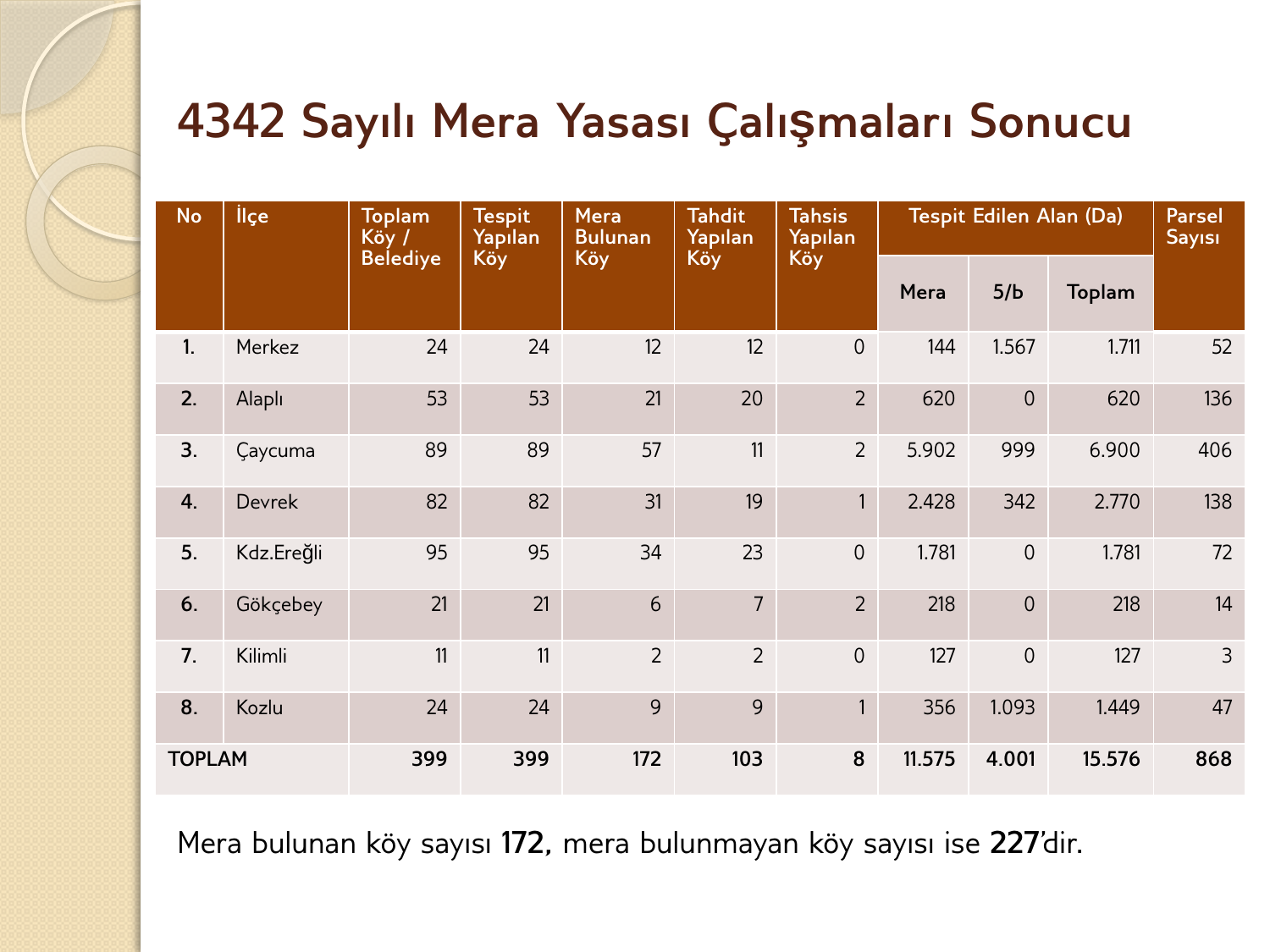

# 4342 Sayılı Mera Yasası Çalışmaları Sonucu
| No | İlçe | Toplam Köy / Belediye | Tespit Yapılan Köy | Mera Bulunan Köy | Tahdit Yapılan Köy | Tahsis Yapılan Köy | Tespit Edilen Alan (Da) |  |  | Parsel Sayısı |
| --- | --- | --- | --- | --- | --- | --- | --- | --- | --- | --- |
|  |  |  |  |  |  |  | Mera | 5/b | Toplam |  |
| 1. | Merkez | 24 | 24 | 12 | 12 | 0 | 144 | 1.567 | 1.711 | 52 |
| 2. | Alaplı | 53 | 53 | 21 | 20 | 2 | 620 | 0 | 620 | 136 |
| 3. | Çaycuma | 89 | 89 | 57 | 11 | 2 | 5.902 | 999 | 6.900 | 406 |
| 4. | Devrek | 82 | 82 | 31 | 19 | 1 | 2.428 | 342 | 2.770 | 138 |
| 5. | Kdz.Ereğli | 95 | 95 | 34 | 23 | 0 | 1.781 | 0 | 1.781 | 72 |
| 6. | Gökçebey | 21 | 21 | 6 | 7 | 2 | 218 | 0 | 218 | 14 |
| 7. | Kilimli | 11 | 11 | 2 | 2 | 0 | 127 | 0 | 127 | 3 |
| 8. | Kozlu | 24 | 24 | 9 | 9 | 1 | 356 | 1.093 | 1.449 | 47 |
| TOPLAM |  | 399 | 399 | 172 | 103 | 8 | 11.575 | 4.001 | 15.576 | 868 |
Mera bulunan köy sayısı 172, mera bulunmayan köy sayısı ise 227’dir.